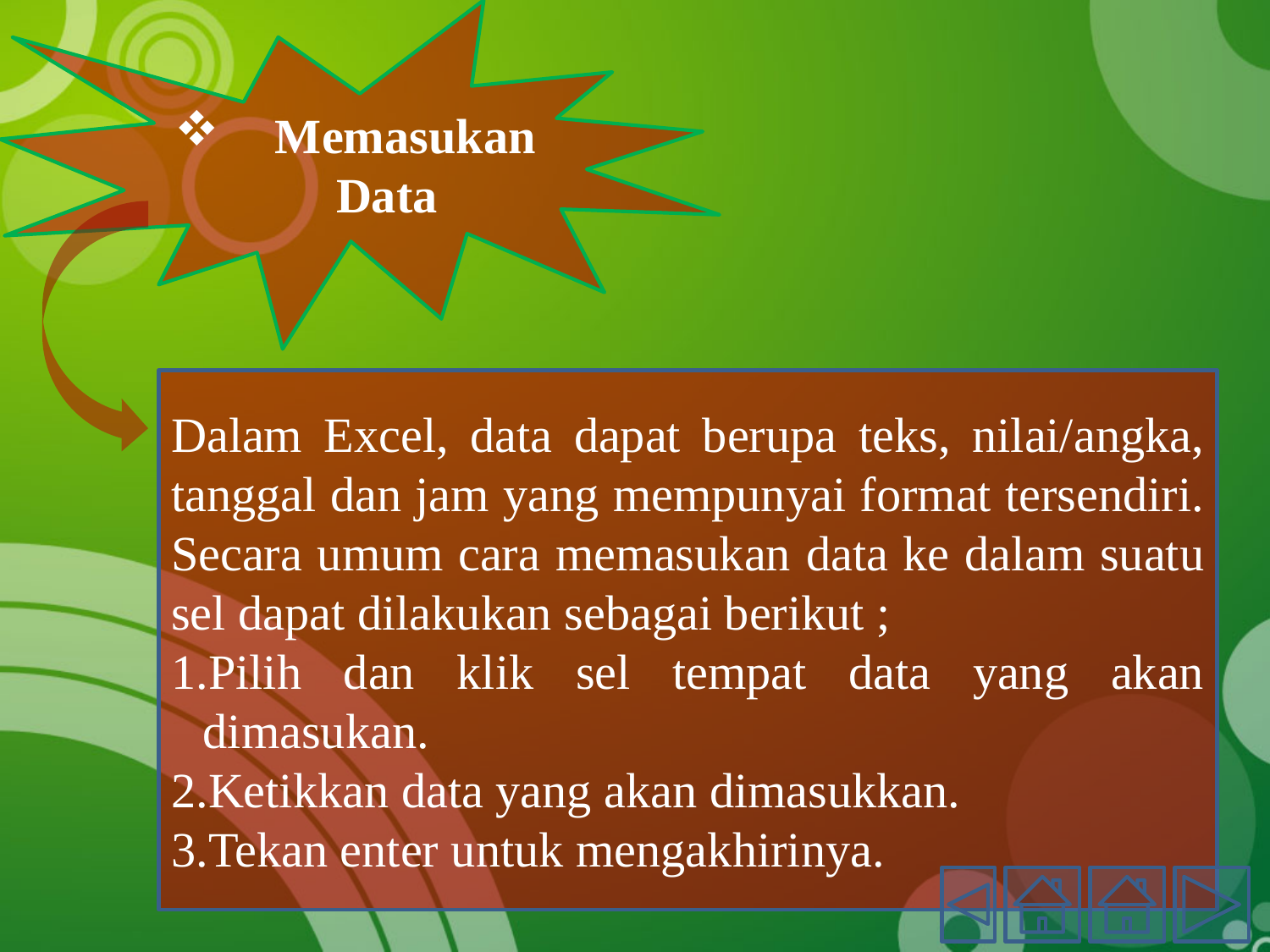

Memasukan Data

Dalam Excel, data dapat berupa teks, nilai/angka, tanggal dan jam yang mempunyai format tersendiri. Secara umum cara memasukan data ke dalam suatu sel dapat dilakukan sebagai berikut ;
1.Pilih dan klik sel tempat data yang akan dimasukan.
2.Ketikkan data yang akan dimasukkan.
3.Tekan enter untuk mengakhirinya.